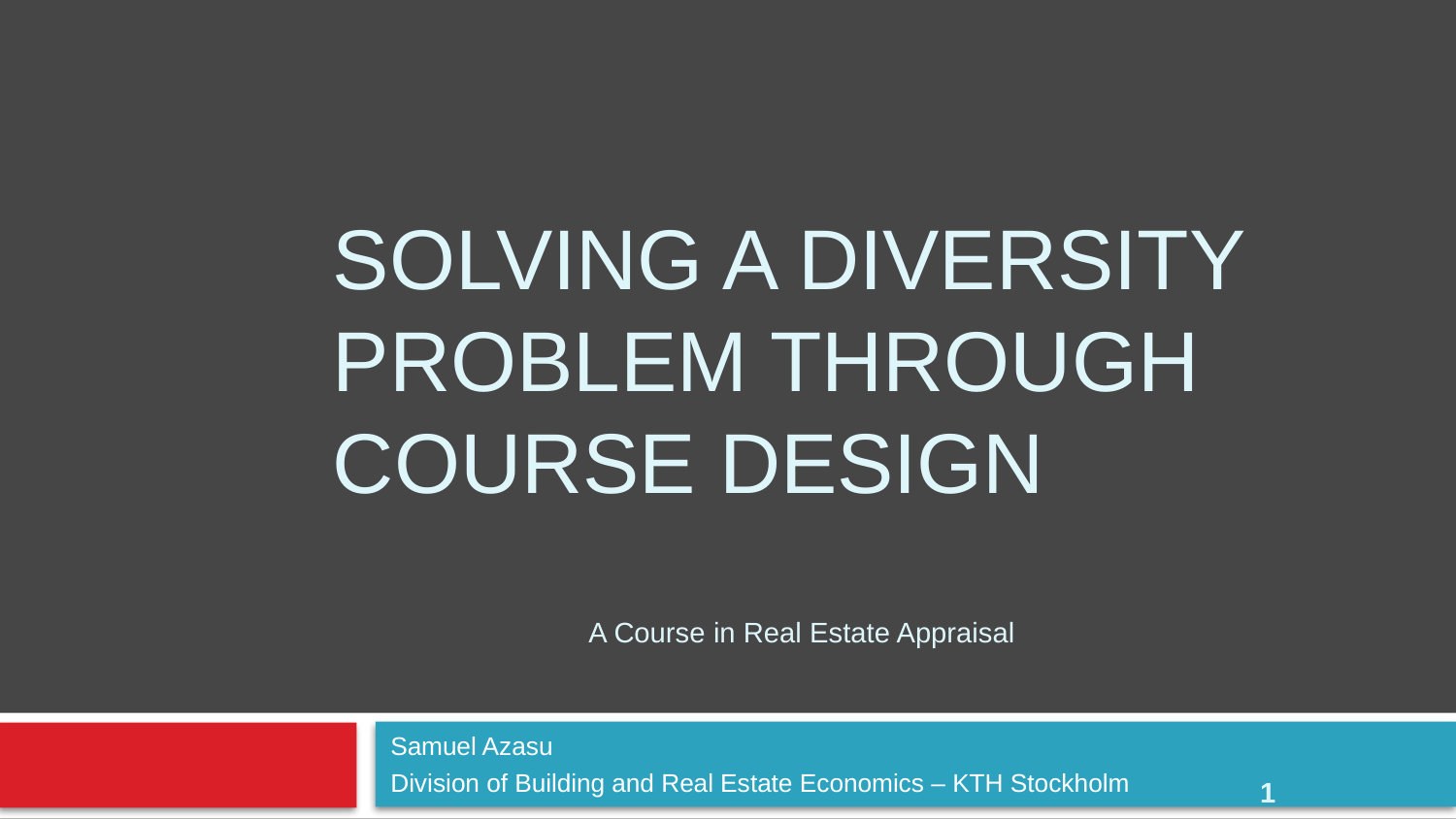

# Solving a Diversity Problem through Course Design
A Course in Real Estate Appraisal
Samuel Azasu
Division of Building and Real Estate Economics – KTH Stockholm
1